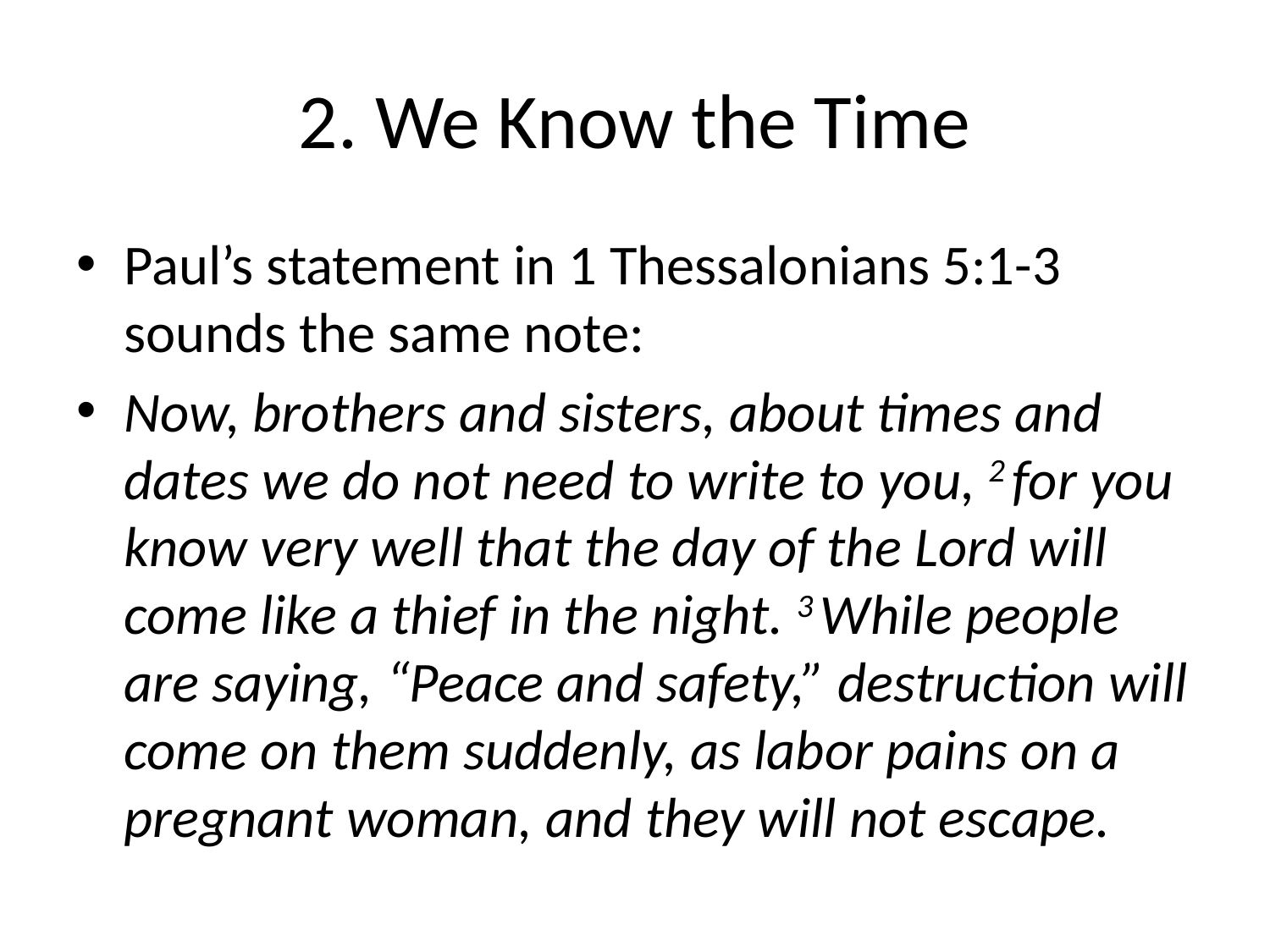

# 2. We Know the Time
Paul’s statement in 1 Thessalonians 5:1-3 sounds the same note:
Now, brothers and sisters, about times and dates we do not need to write to you, 2 for you know very well that the day of the Lord will come like a thief in the night. 3 While people are saying, “Peace and safety,” destruction will come on them suddenly, as labor pains on a pregnant woman, and they will not escape.